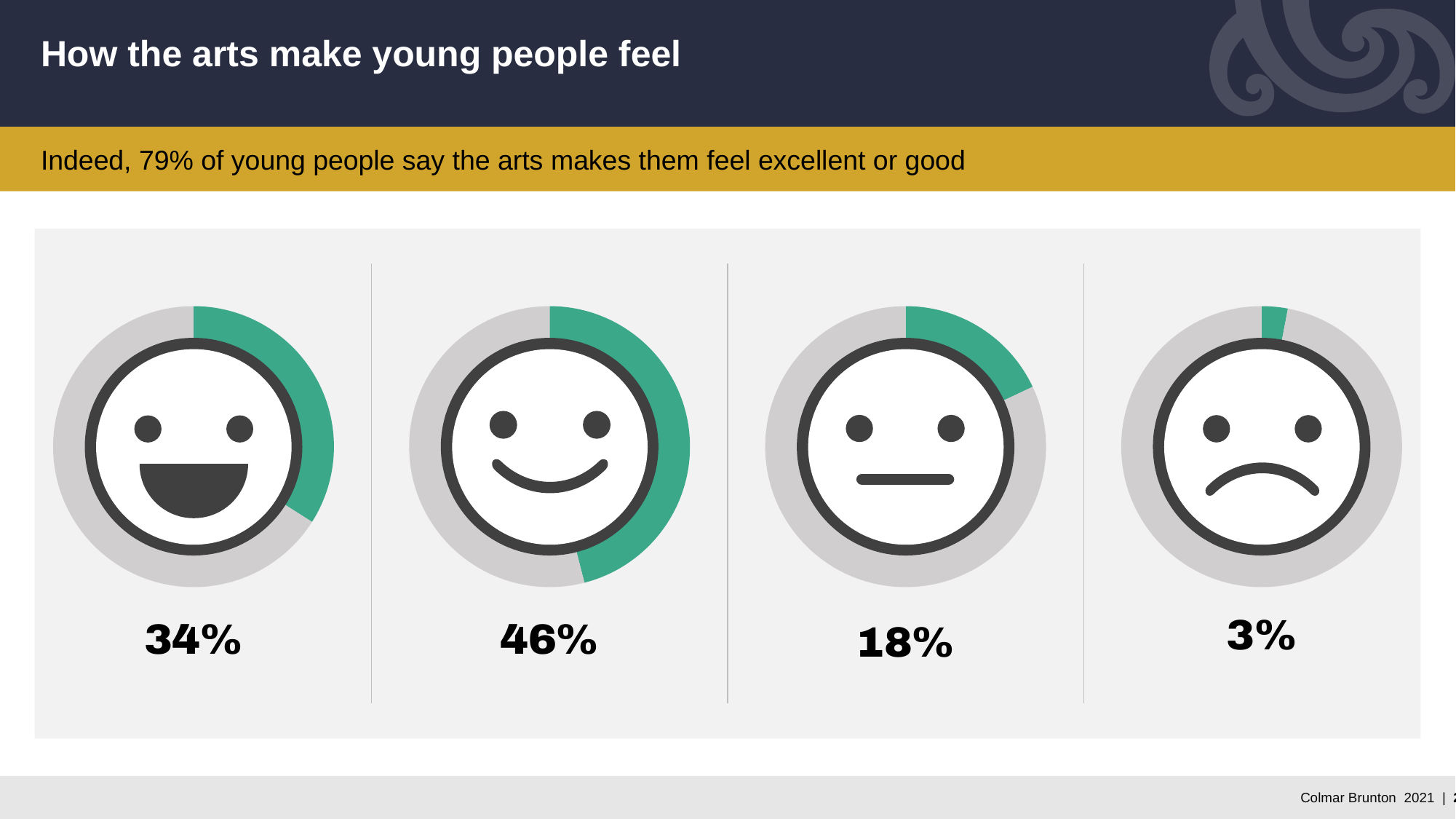

# How the arts make young people feel

Indeed, 79% of young people say the arts makes them feel excellent or good

### Chart

| Category | Sales |
|---|---|
| 1st Qtr | 34.0 |
| 2nd Qtr | 66.0 |

### Chart

| Category | Sales |
|---|---|
| 1st Qtr | 46.0 |
| 2nd Qtr | 54.0 |

### Chart

| Category | Sales |
|---|---|
| 1st Qtr | 18.0 |
| 2nd Qtr | 82.0 |

### Chart

| Category | Sales |
|---|---|
| 1st Qtr | 3.0 |
| 2nd Qtr | 97.0 |

### Chart

| Category |
|---|

### Chart

| Category |
|---|

3%
46%
34%
18%